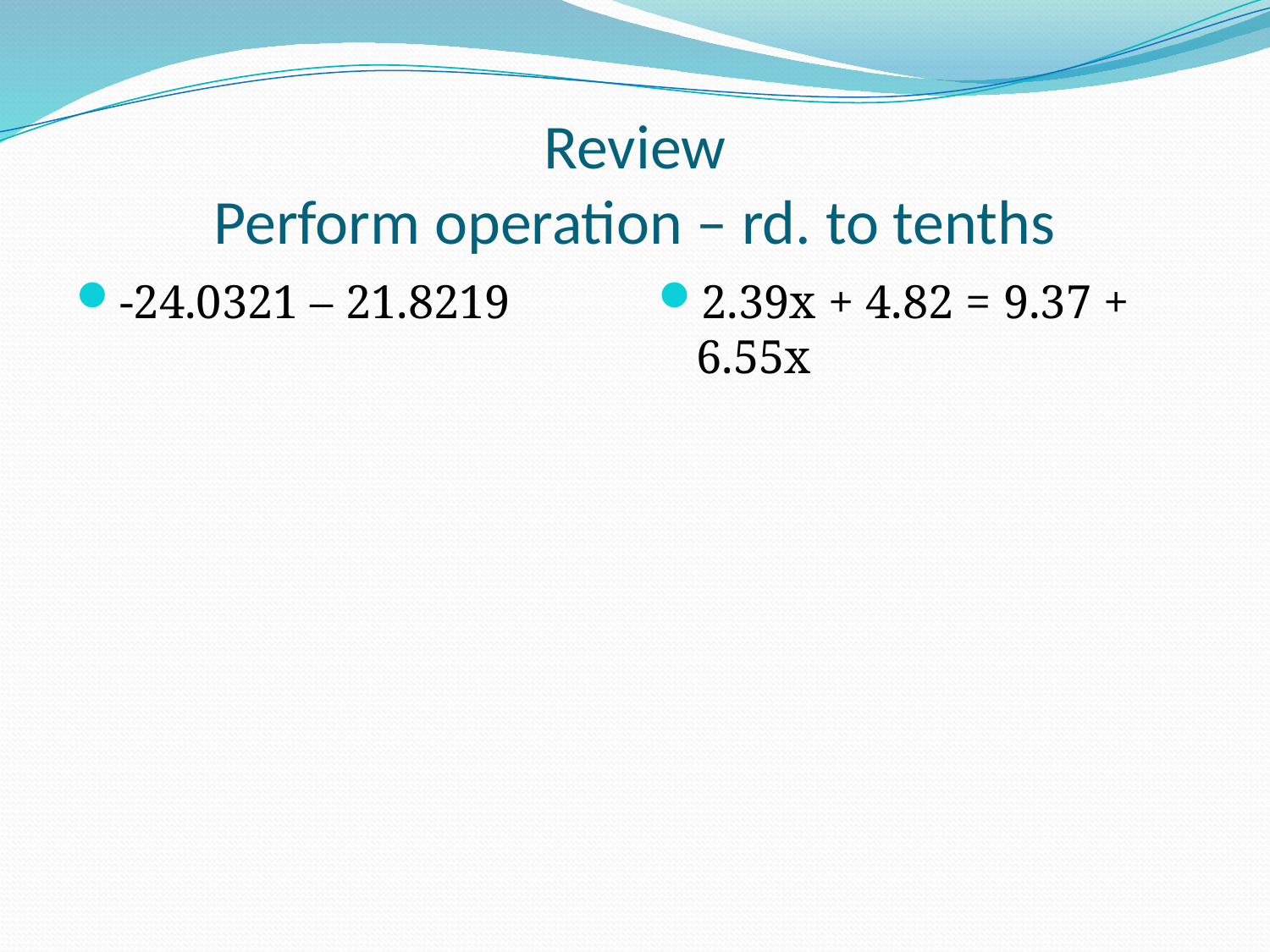

# Review Perform operation – rd. to tenths
-24.0321 – 21.8219
2.39x + 4.82 = 9.37 + 6.55x